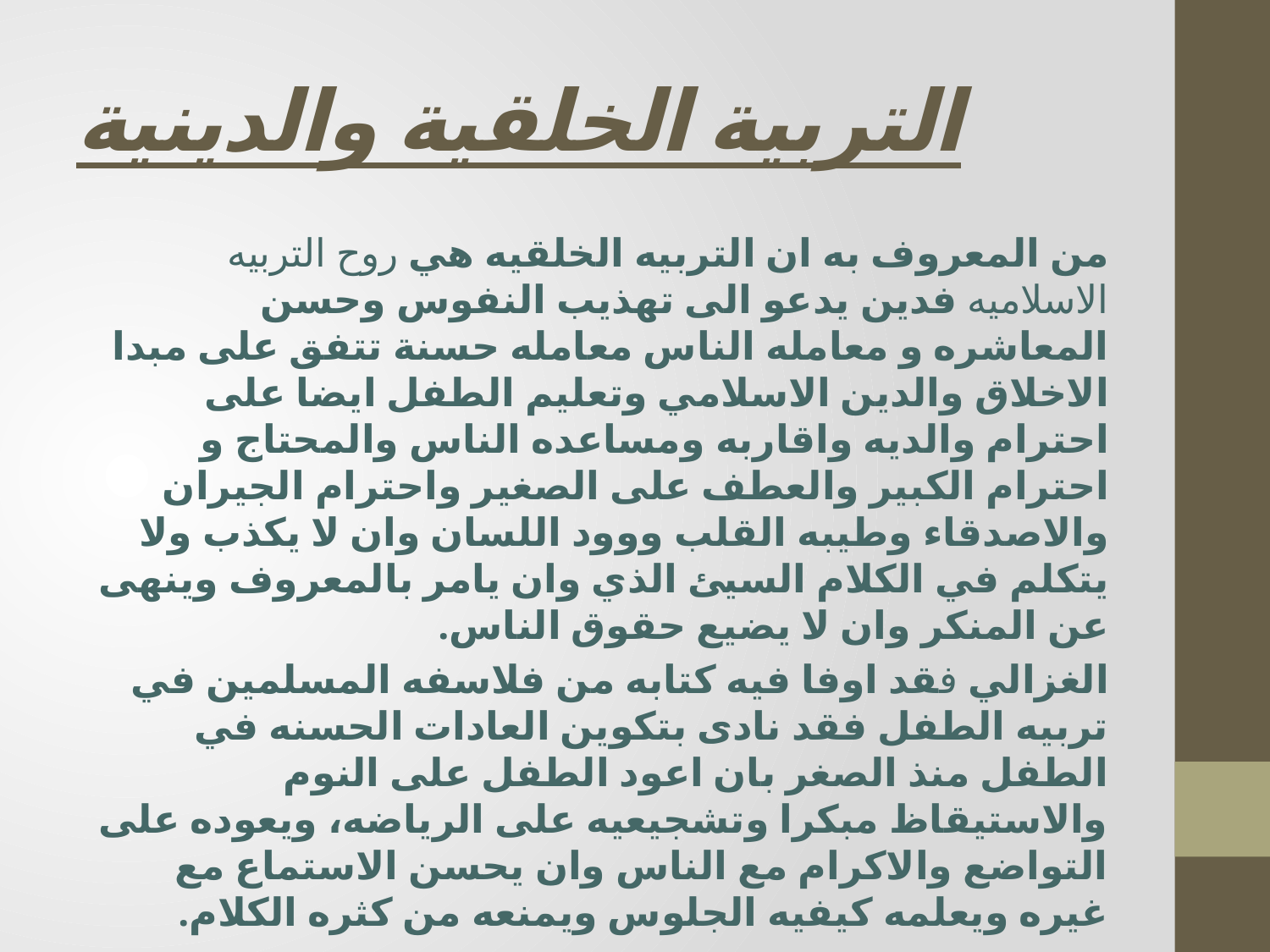

# التربية الخلقية والدينية
من المعروف به ان التربيه الخلقيه هي روح التربيه الاسلاميه فدين يدعو الى تهذيب النفوس وحسن المعاشره و معامله الناس معامله حسنة تتفق على مبدا الاخلاق والدين الاسلامي وتعليم الطفل ايضا على احترام والديه واقاربه ومساعده الناس والمحتاج و احترام الكبير والعطف على الصغير واحترام الجيران والاصدقاء وطيبه القلب ووود اللسان وان لا يكذب ولا يتكلم في الكلام السيئ الذي وان يامر بالمعروف وينهى عن المنكر وان لا يضيع حقوق الناس.
الغزالي فقد اوفا فيه كتابه من فلاسفه المسلمين في تربيه الطفل فقد نادى بتكوين العادات الحسنه في الطفل منذ الصغر بان اعود الطفل على النوم والاستيقاظ مبكرا وتشجيعيه على الرياضه، ويعوده على التواضع والاكرام مع الناس وان يحسن الاستماع مع غيره ويعلمه كيفيه الجلوس ويمنعه من كثره الكلام.